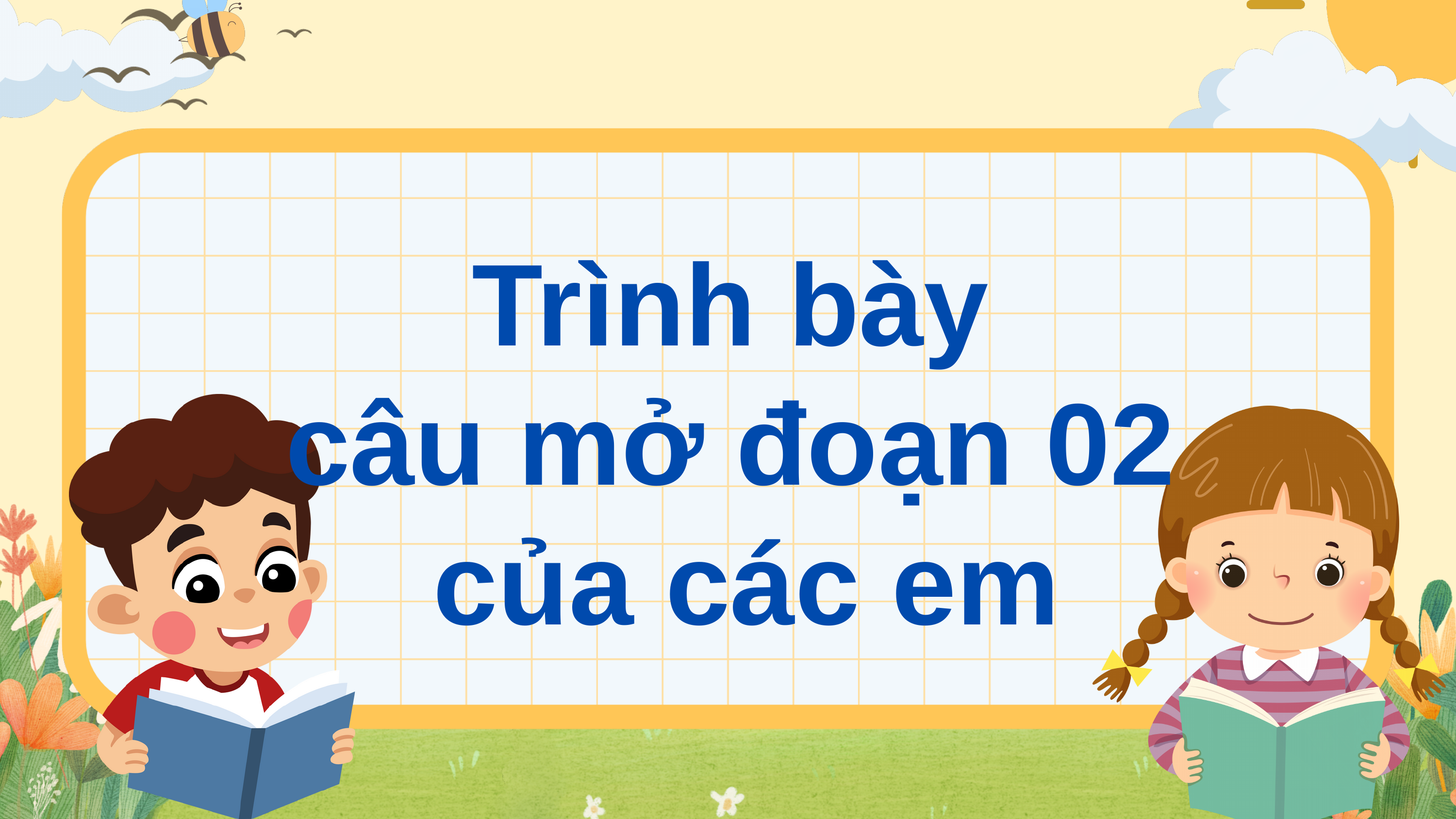

Trình bày
câu mở đoạn 02
của các em